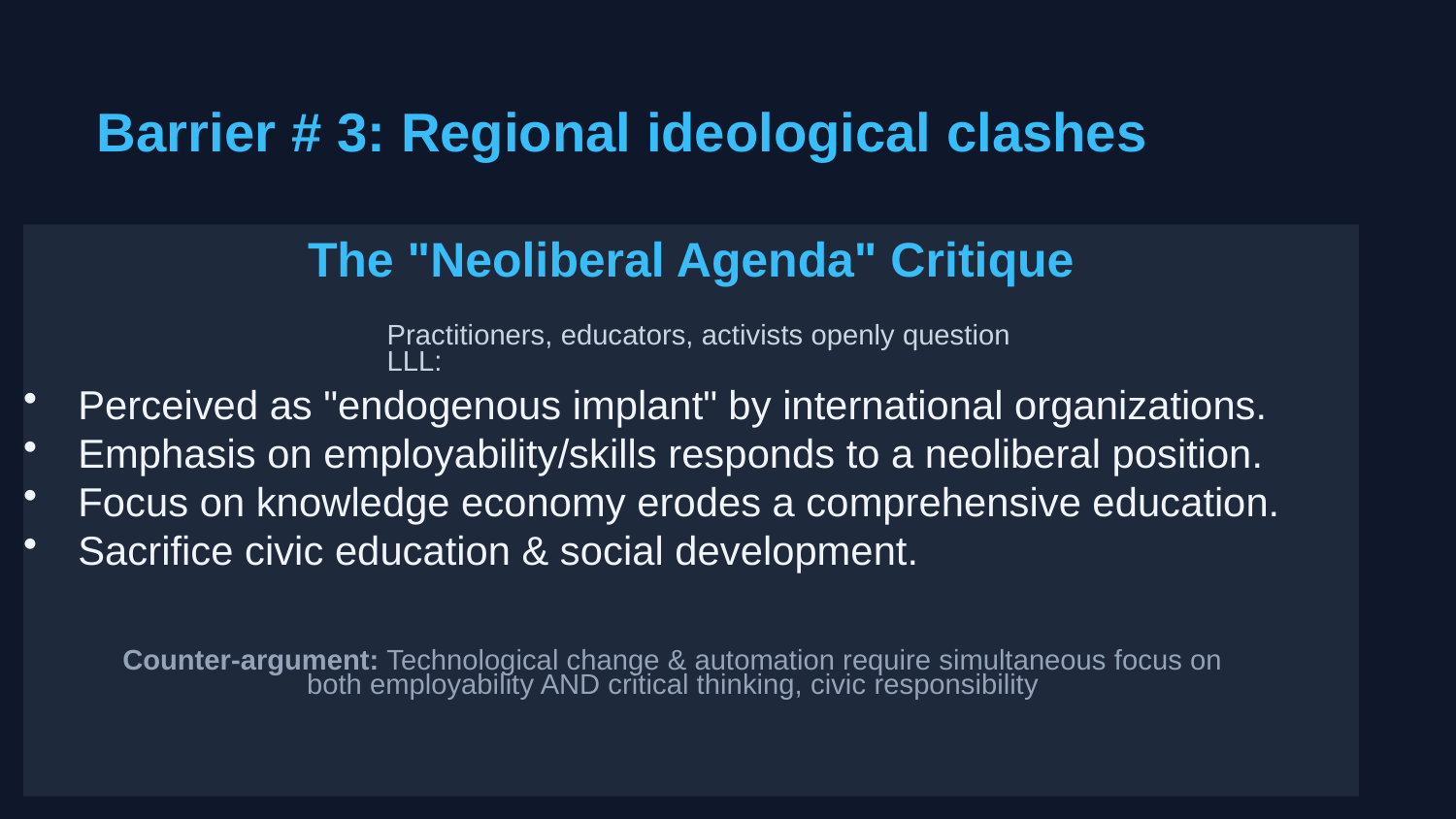

Barrier # 3: Regional ideological clashes

The "Neoliberal Agenda" Critique
Practitioners, educators, activists openly question LLL:
Perceived as "endogenous implant" by international organizations.
Emphasis on employability/skills responds to a neoliberal position.
Focus on knowledge economy erodes a comprehensive education.
Sacrifice civic education & social development.
Counter-argument: Technological change & automation require simultaneous focus on both employability AND critical thinking, civic responsibility